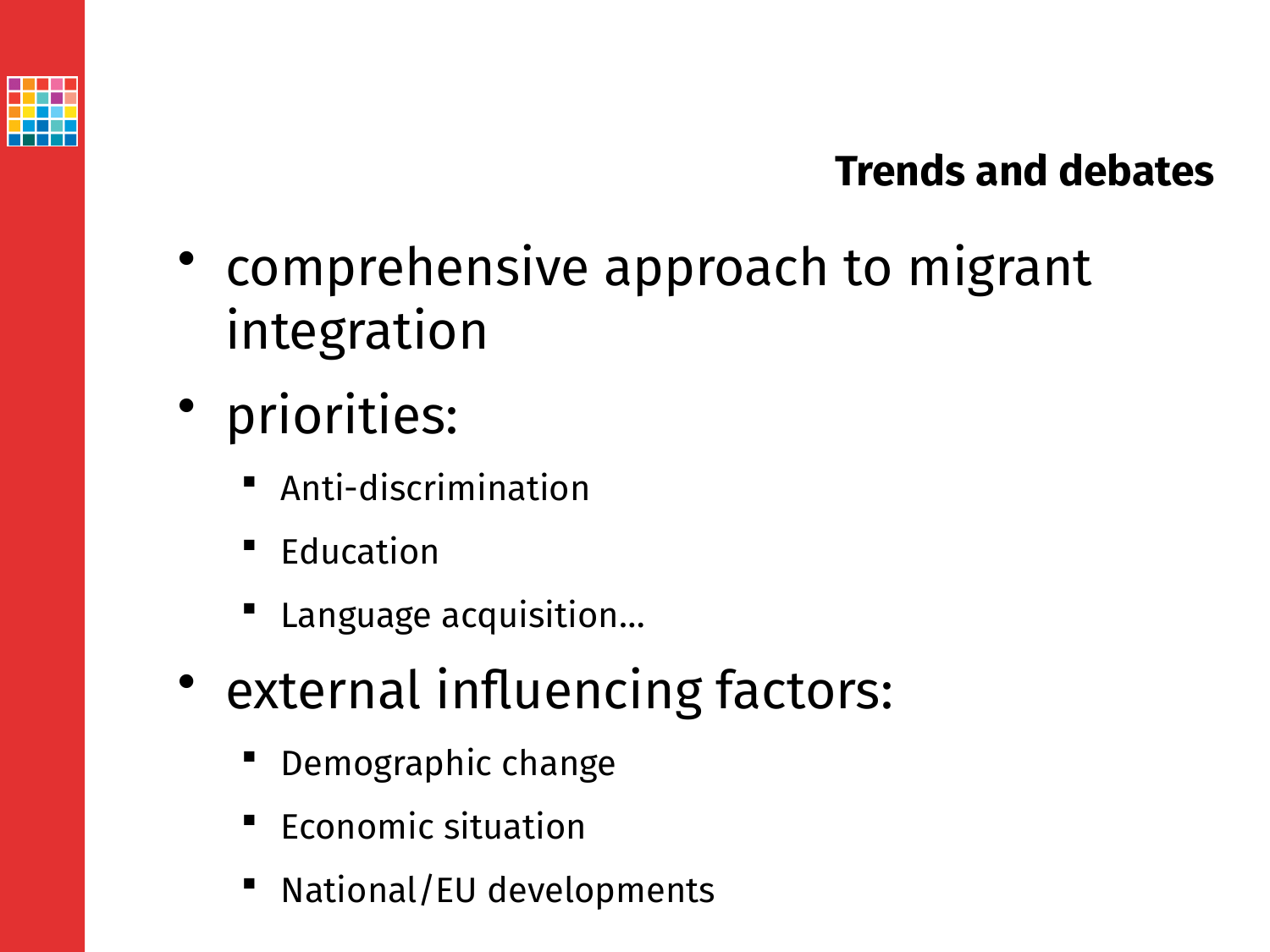

# Trends and debates
comprehensive approach to migrant integration
priorities:
Anti-discrimination
Education
Language acquisition…
external influencing factors:
Demographic change
Economic situation
National/EU developments